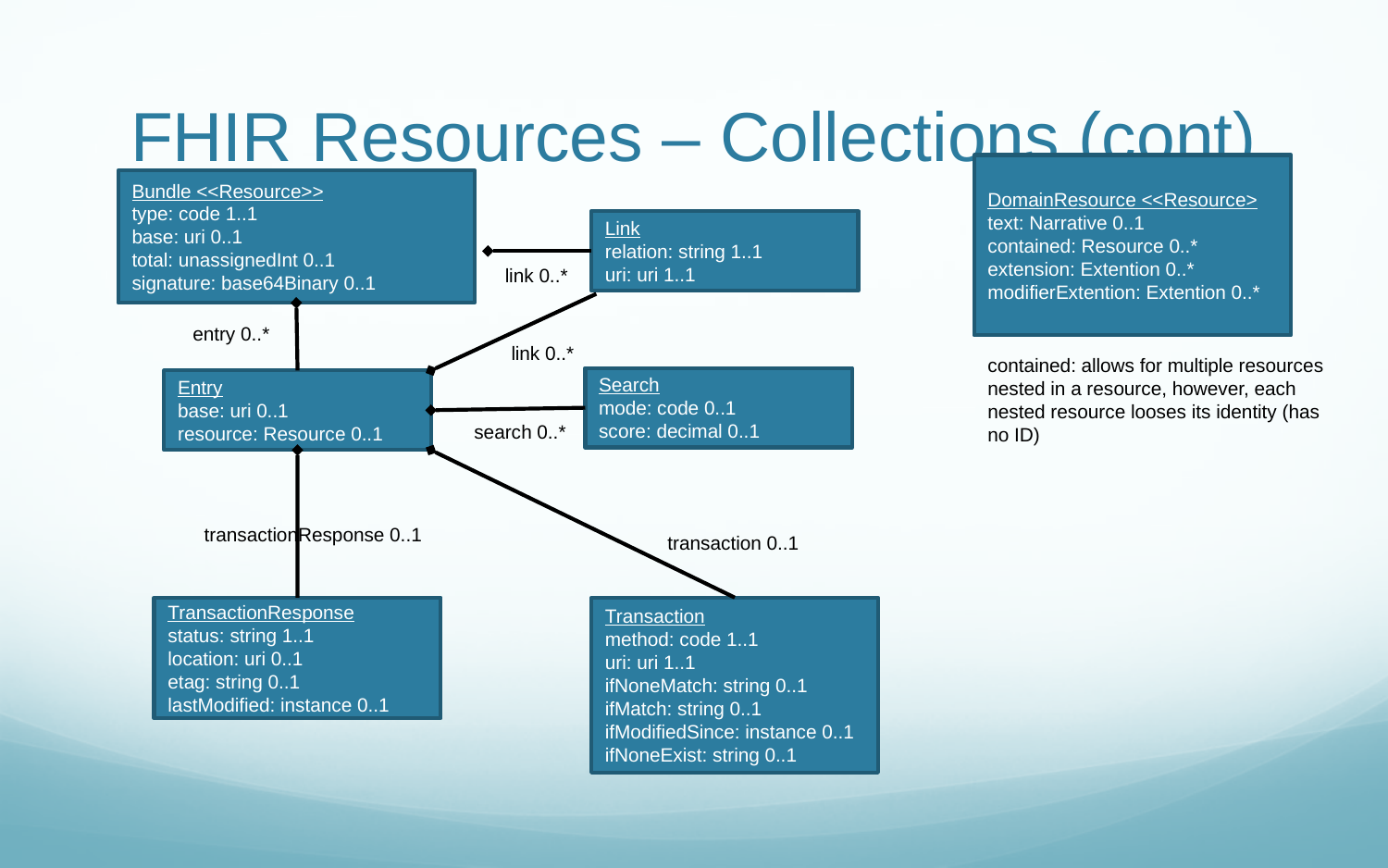

# FHIR Resources – Collections (cont)
DomainResource <<Resource>
text: Narrative 0..1
contained: Resource 0..*
extension: Extention 0..*
modifierExtention: Extention 0..*
Bundle <<Resource>>
type: code 1..1
base: uri 0..1
total: unassignedInt 0..1
signature: base64Binary 0..1
Link
relation: string 1..1
uri: uri 1..1
link 0..*
entry 0..*
link 0..*
contained: allows for multiple resources nested in a resource, however, each nested resource looses its identity (has no ID)
Search
mode: code 0..1
score: decimal 0..1
Entry
base: uri 0..1
resource: Resource 0..1
search 0..*
transactionResponse 0..1
transaction 0..1
TransactionResponse
status: string 1..1
location: uri 0..1
etag: string 0..1
lastModified: instance 0..1
Transaction
method: code 1..1
uri: uri 1..1
ifNoneMatch: string 0..1
ifMatch: string 0..1
ifModifiedSince: instance 0..1
ifNoneExist: string 0..1